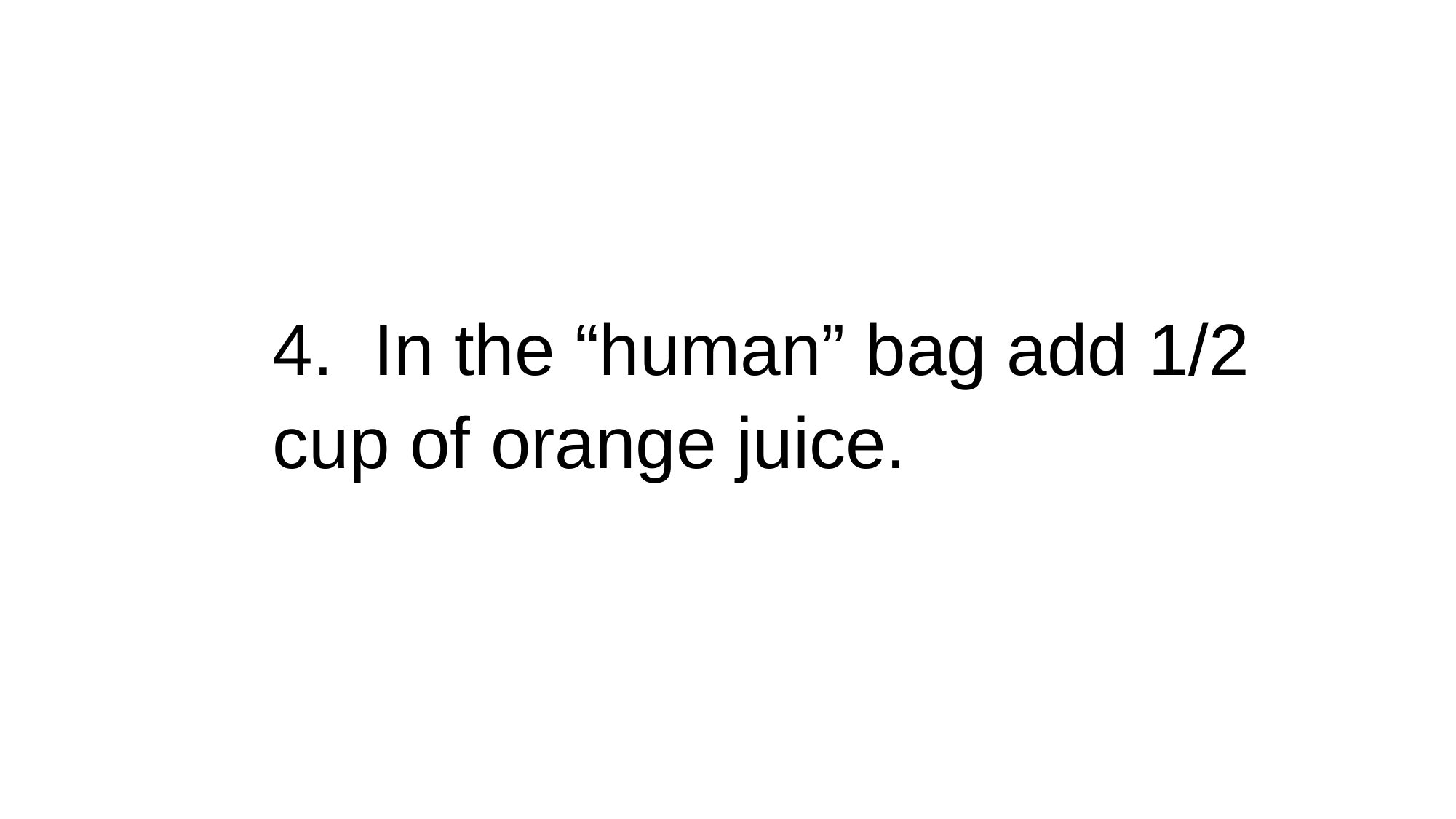

4.  In the “human” bag add 1/2 cup of orange juice.